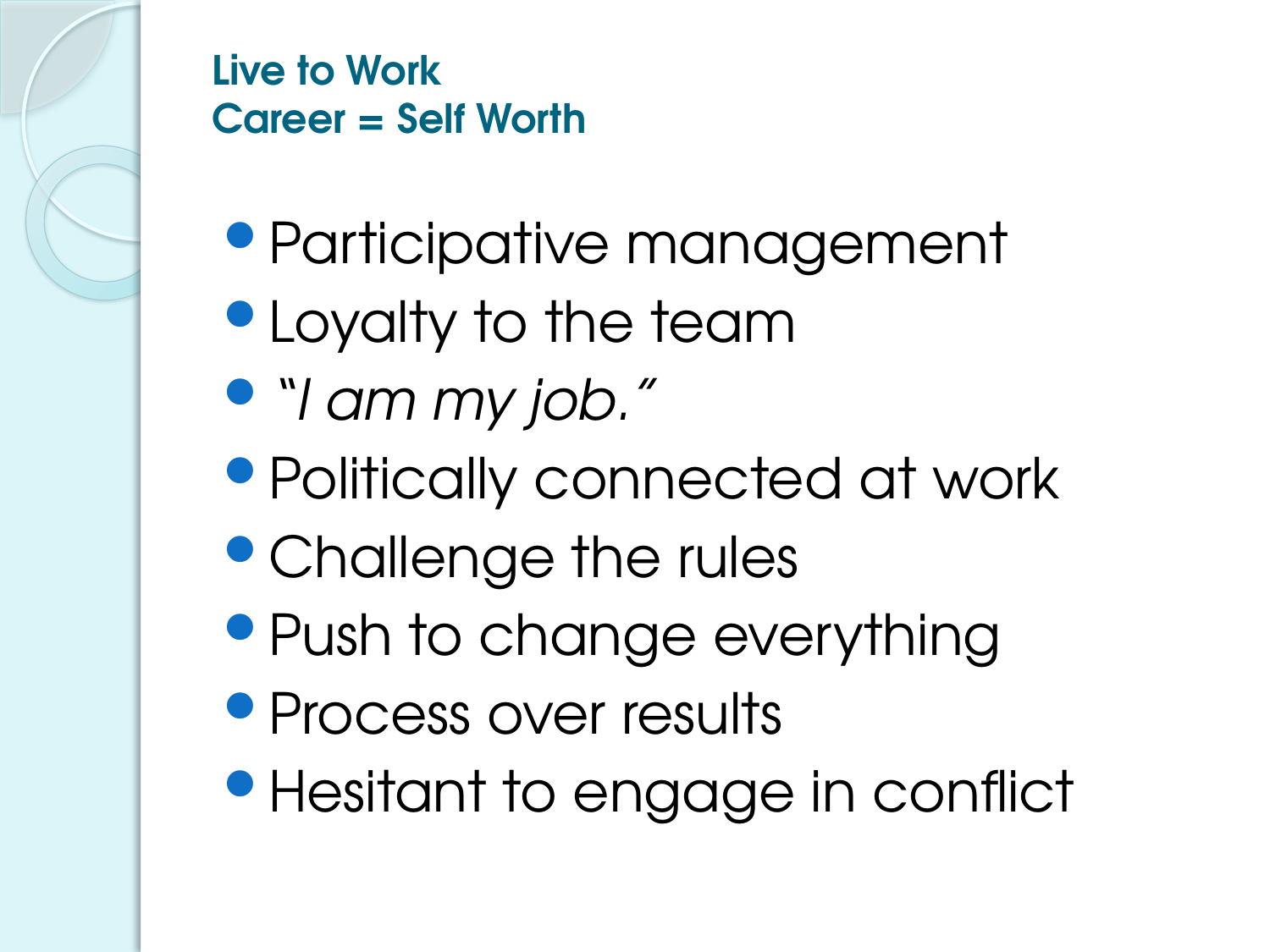

# Live to Work Career = Self Worth
Participative management
Loyalty to the team
“I am my job.”
Politically connected at work
Challenge the rules
Push to change everything
Process over results
Hesitant to engage in conflict